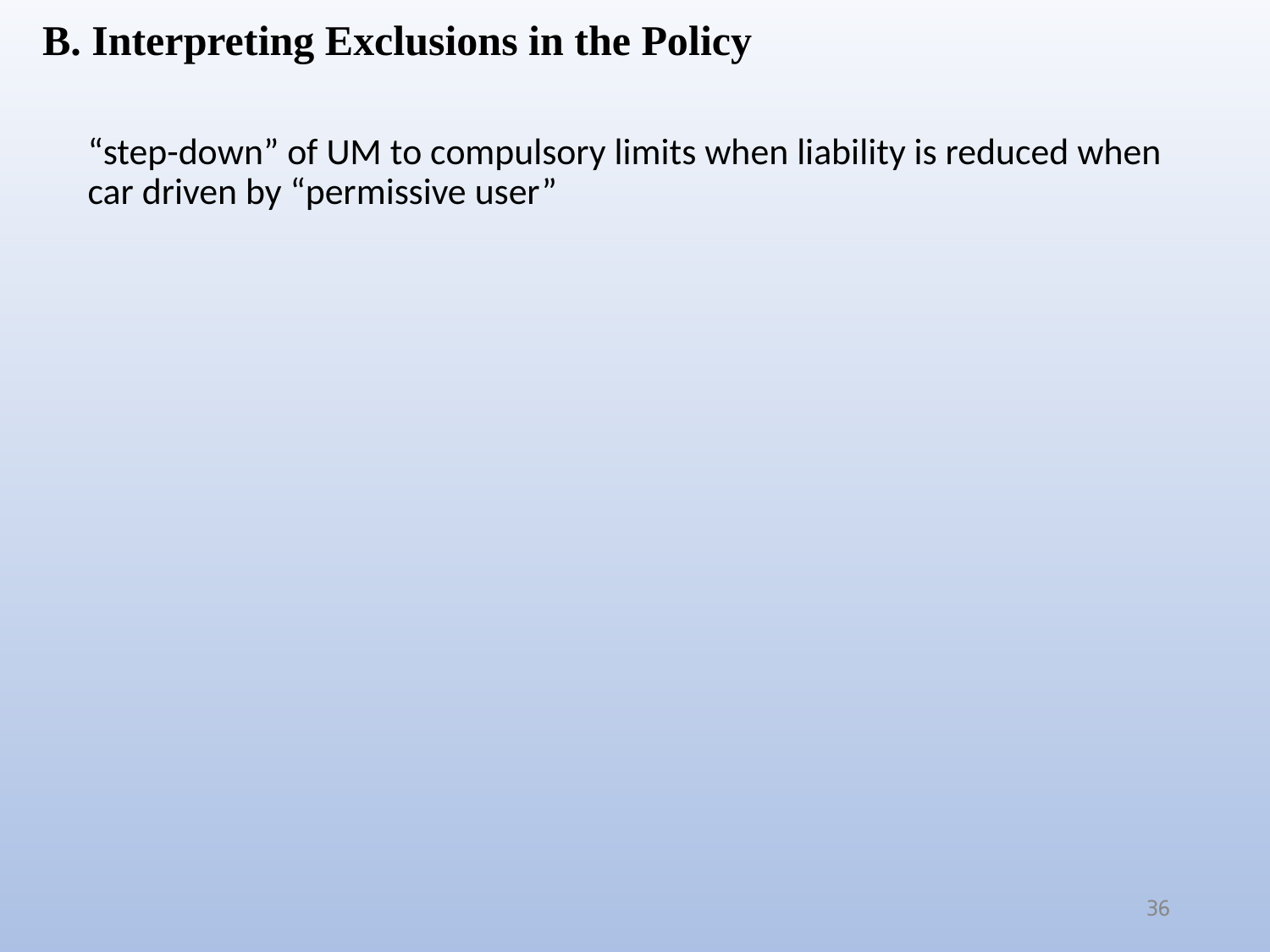

B. Interpreting Exclusions in the Policy
“step-down” of UM to compulsory limits when liability is reduced when car driven by “permissive user”
36